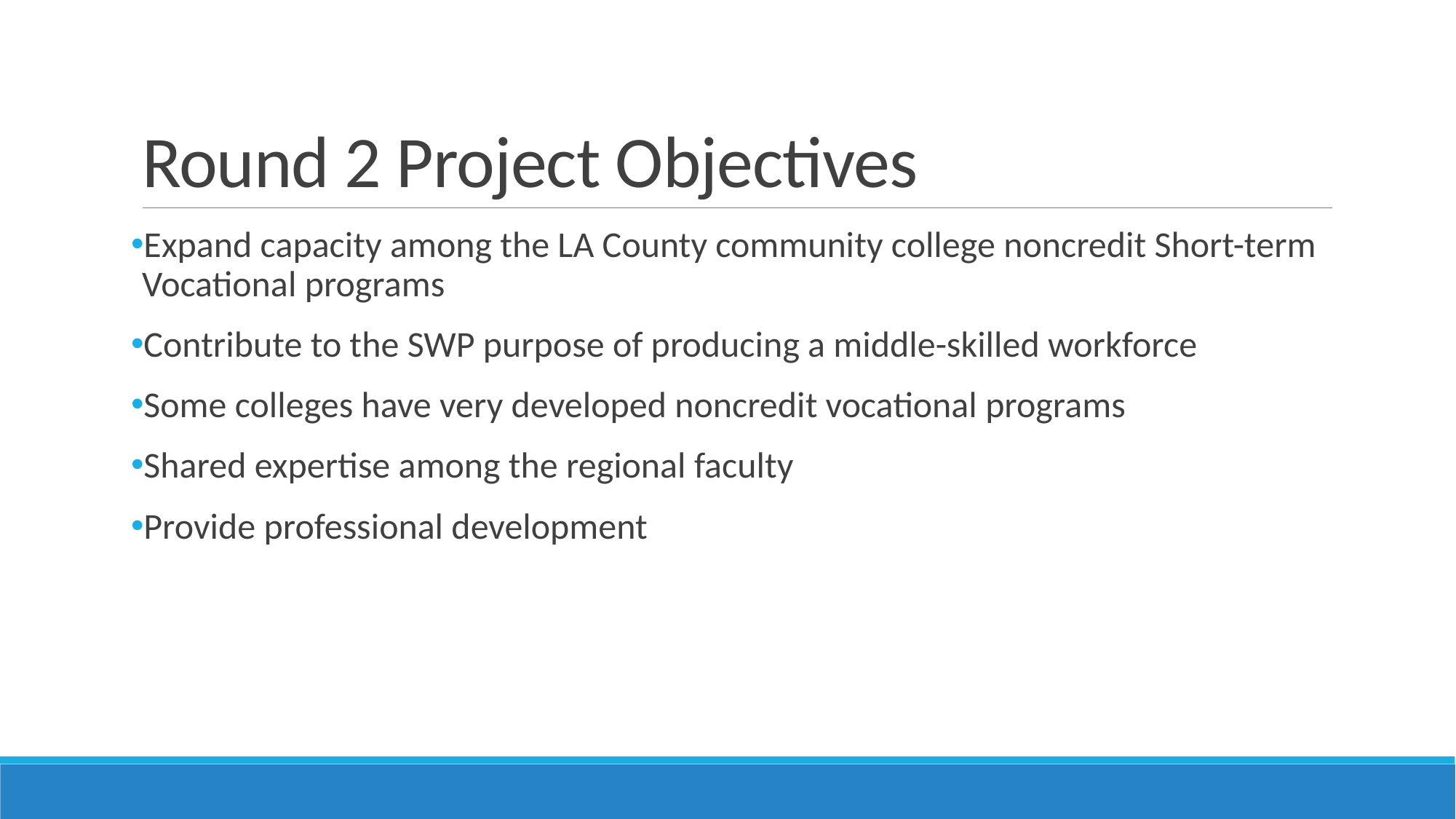

# Round 2 Project Objectives
Expand capacity among the LA County community college noncredit Short-term Vocational programs
Contribute to the SWP purpose of producing a middle-skilled workforce
Some colleges have very developed noncredit vocational programs
Shared expertise among the regional faculty
Provide professional development